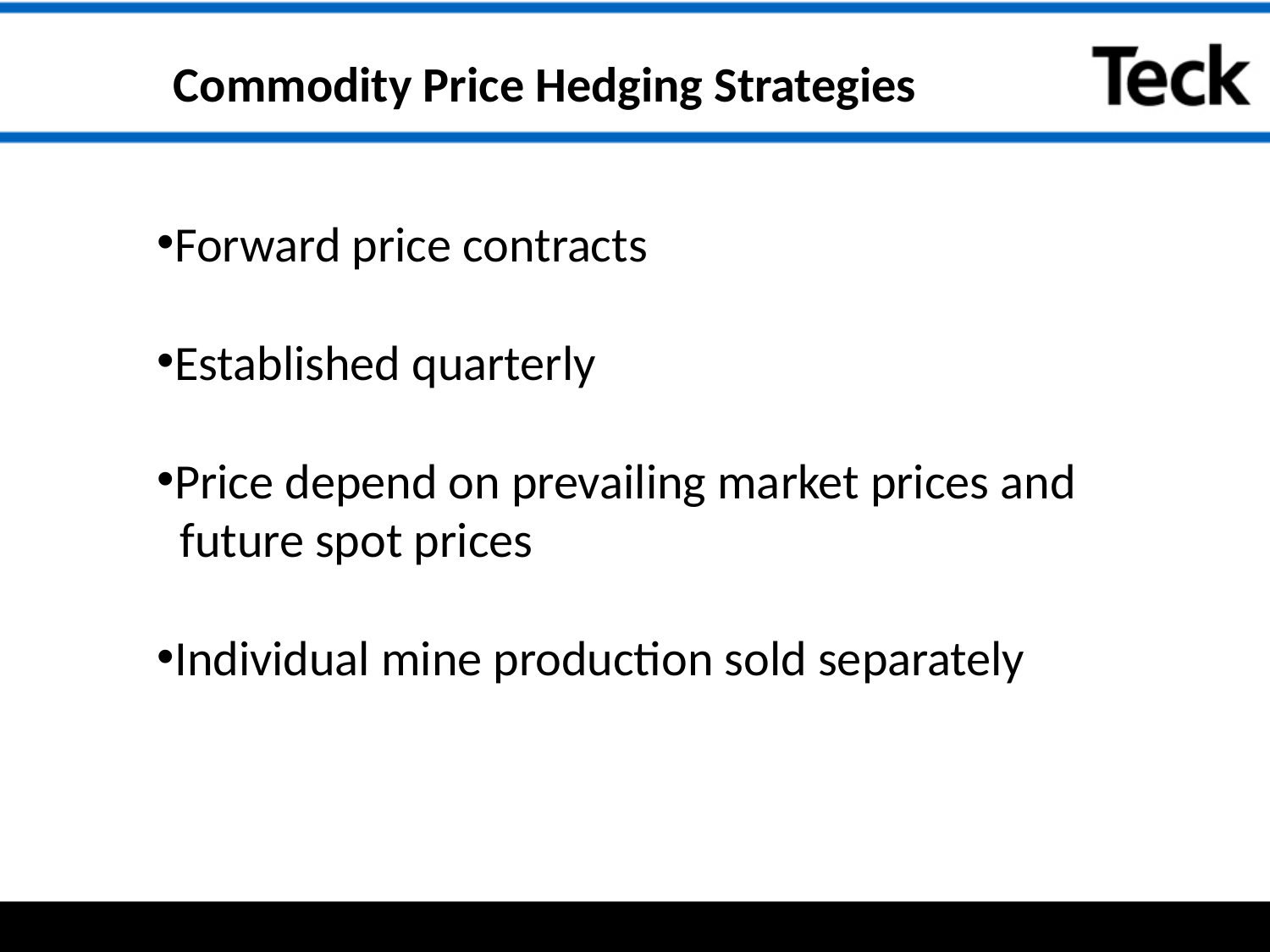

Commodity Price Hedging Strategies
Forward price contracts

Established quarterly

Price depend on prevailing market prices and     future spot prices

Individual mine production sold separately